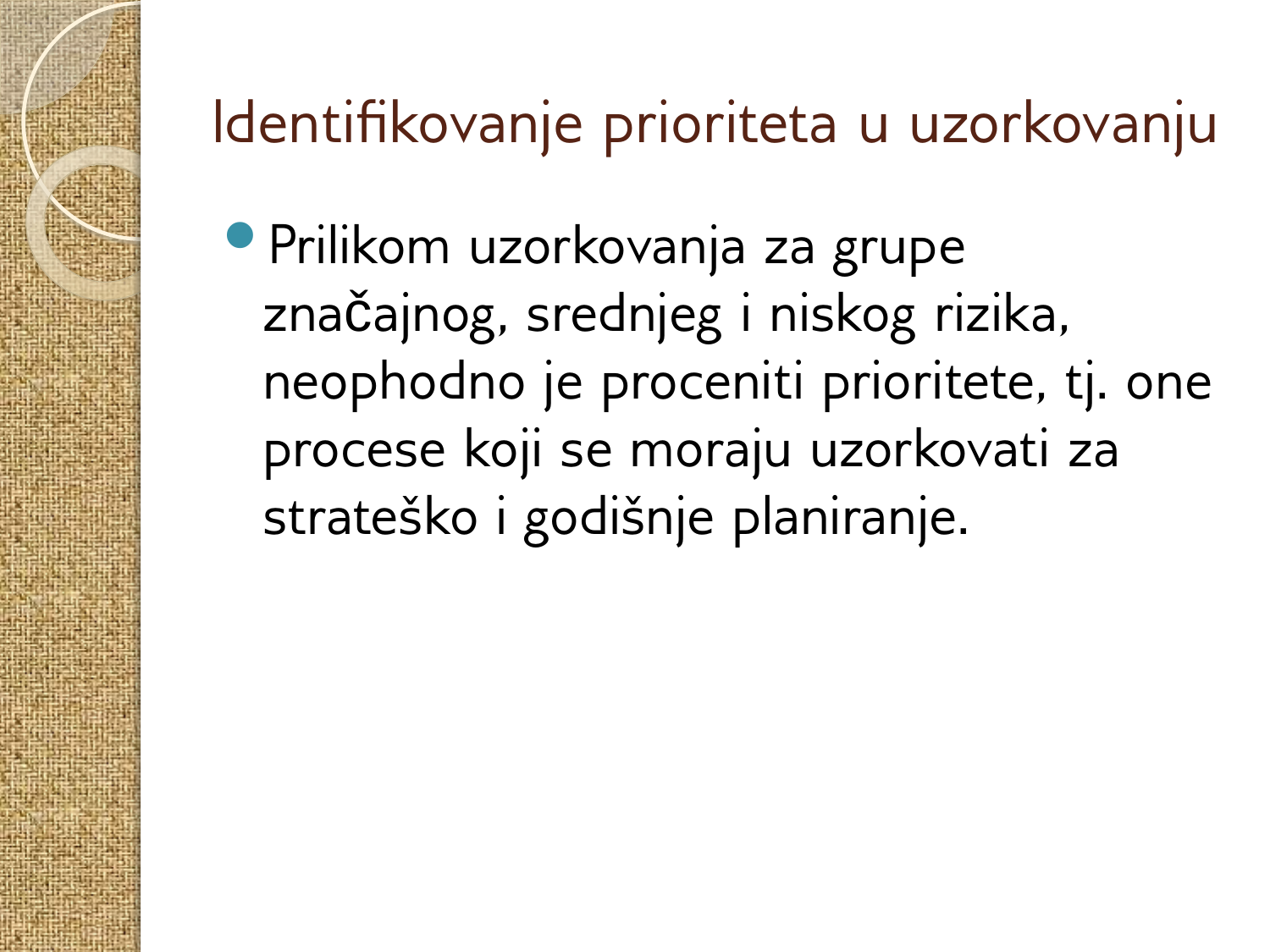

# Identifikovanje prioriteta u uzorkovanju
Prilikom uzorkovanja za grupe značajnog, srednjeg i niskog rizika, neophodno je proceniti prioritete, tj. one procese koji se moraju uzorkovati za strateško i godišnje planiranje.